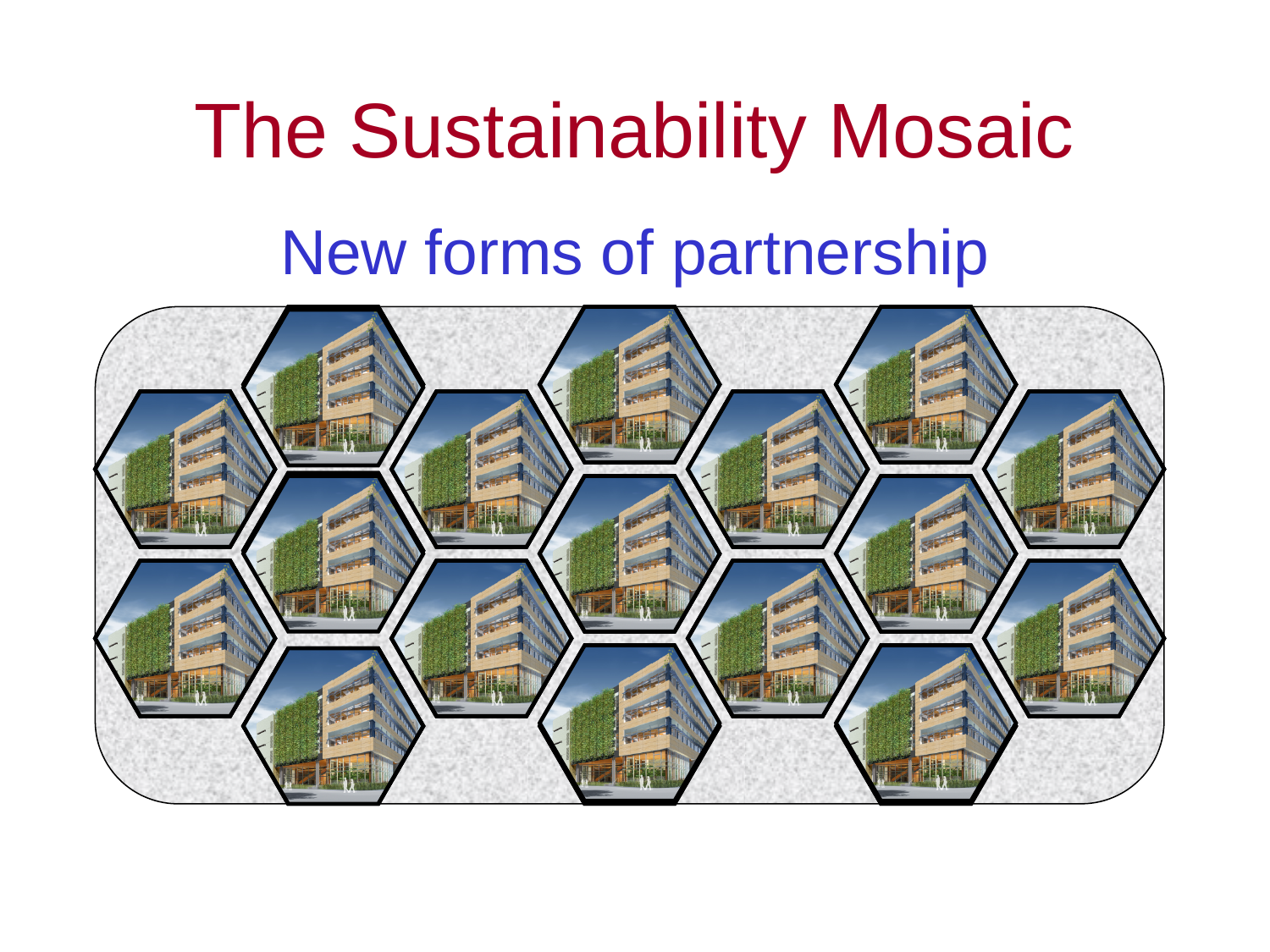

The Sustainability Mosaic

New forms of partnership

controls
data mgmt
urban
design
utility
solar
offsets
simulation
finance
envelope
energy
policy
DSM
IT
fuel cells
codes
interiors
standards
industrial
ecology
Honeywell
SGI
ICSC
Corix
Xantrex
DSF
Envision
Vancity
Visionwall
NRCan
BC Hydro
Telus
FCC
Vancouver
Haworth
GVRD
NRC